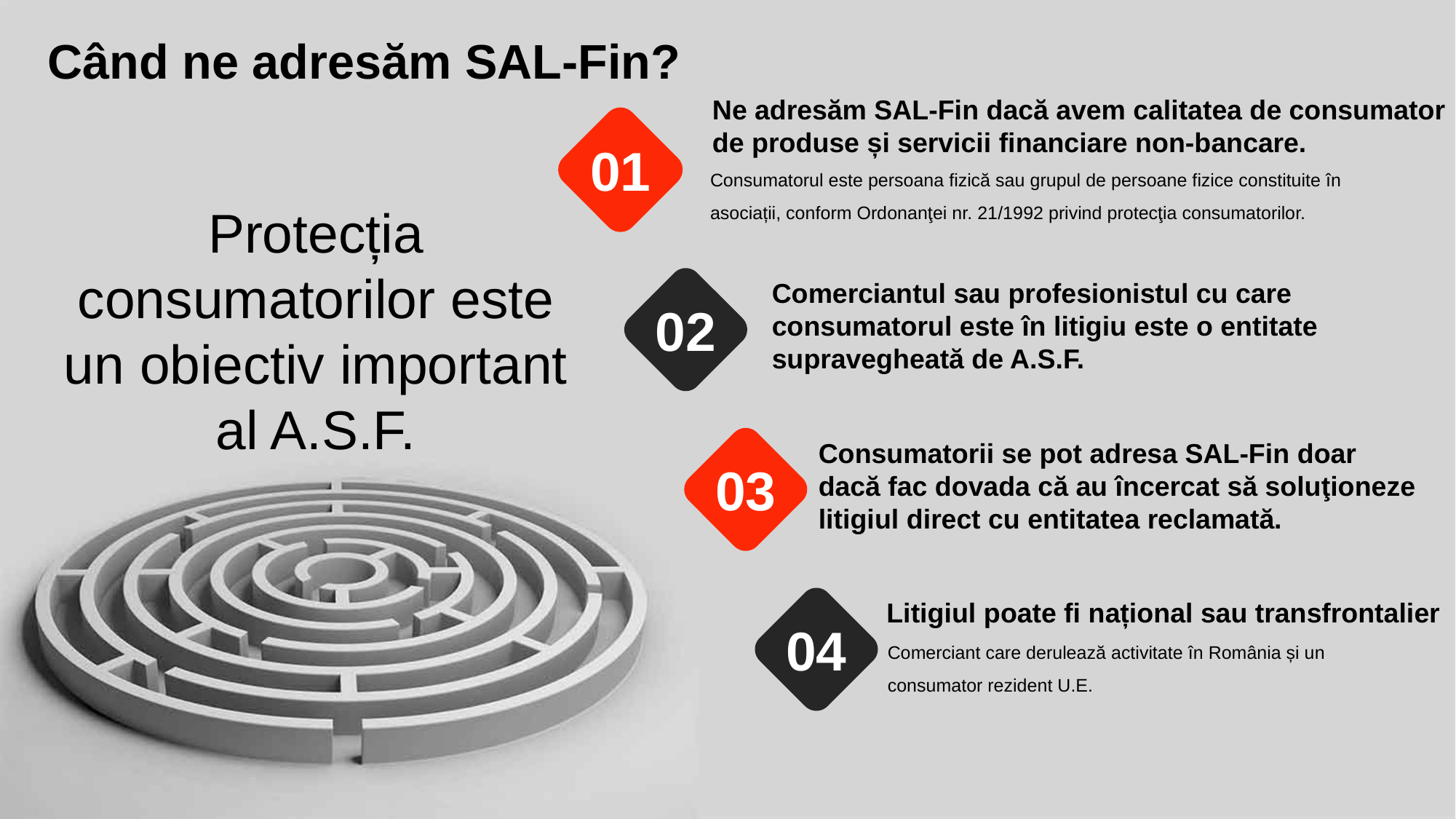

Când ne adresăm SAL-Fin?
Ne adresăm SAL-Fin dacă avem calitatea de consumator de produse și servicii financiare non-bancare.
Consumatorul este persoana fizică sau grupul de persoane fizice constituite în asociații, conform Ordonanţei nr. 21/1992 privind protecţia consumatorilor.

01
Protecția consumatorilor este un obiectiv important al A.S.F.
Comerciantul sau profesionistul cu care consumatorul este în litigiu este o entitate supravegheată de A.S.F.

02
Consumatorii se pot adresa SAL-Fin doar dacă fac dovada că au încercat să soluţioneze litigiul direct cu entitatea reclamată.

03
Litigiul poate fi național sau transfrontalier
Comerciant care derulează activitate în România și un consumator rezident U.E.

04